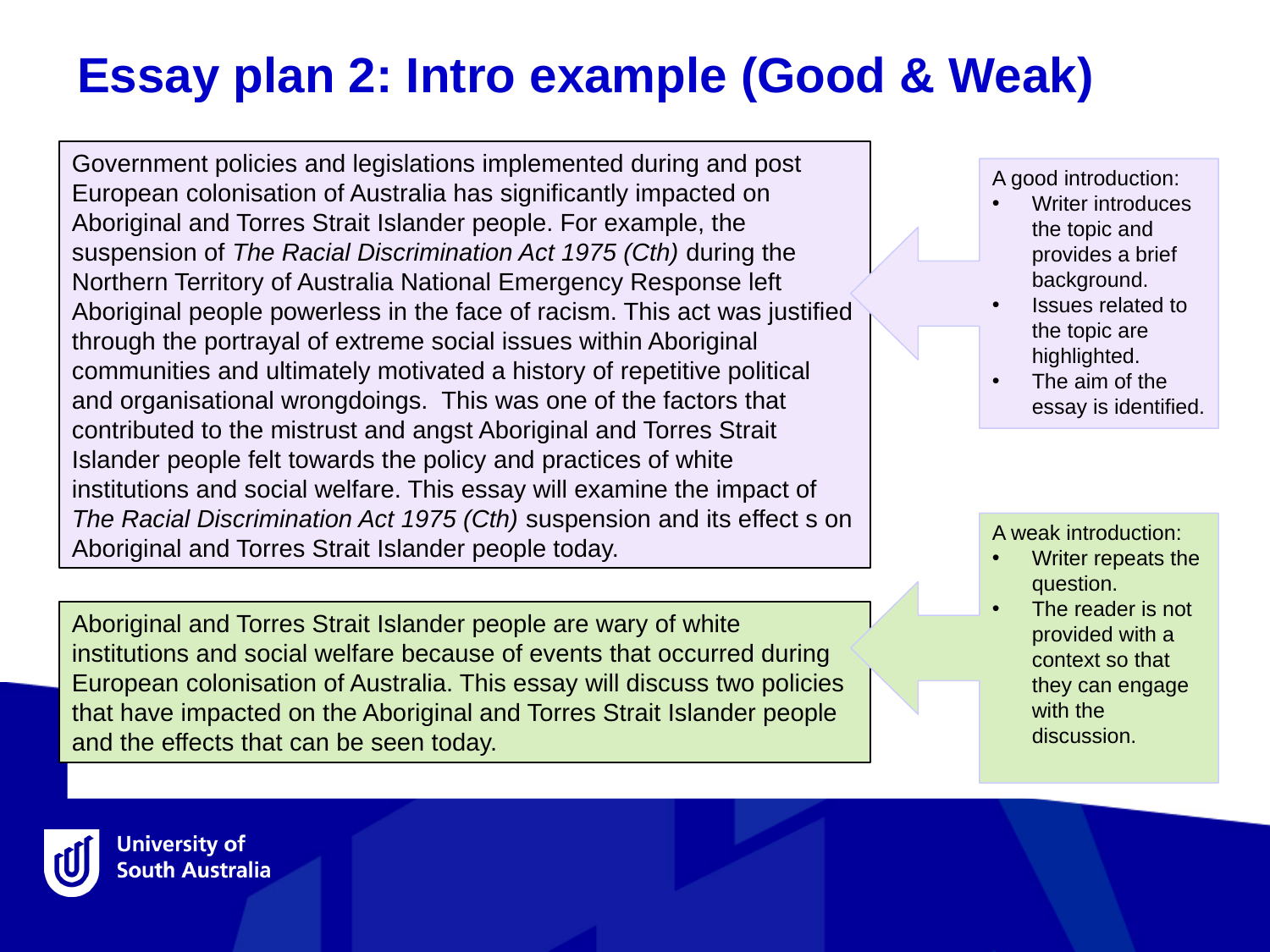

Essay plan 2: Intro example (Good & Weak)

Government policies and legislations implemented during and post European colonisation of Australia has significantly impacted on Aboriginal and Torres Strait Islander people. For example, the suspension of The Racial Discrimination Act 1975 (Cth) during the Northern Territory of Australia National Emergency Response left Aboriginal people powerless in the face of racism. This act was justified through the portrayal of extreme social issues within Aboriginal communities and ultimately motivated a history of repetitive political and organisational wrongdoings.  This was one of the factors that contributed to the mistrust and angst Aboriginal and Torres Strait Islander people felt towards the policy and practices of white institutions and social welfare. This essay will examine the impact of The Racial Discrimination Act 1975 (Cth) suspension and its effect s on Aboriginal and Torres Strait Islander people today.
A good introduction:
Writer introduces the topic and provides a brief background.
Issues related to the topic are highlighted.
The aim of the essay is identified.
A weak introduction:
Writer repeats the question.
The reader is not provided with a context so that they can engage with the discussion.

Aboriginal and Torres Strait Islander people are wary of white institutions and social welfare because of events that occurred during European colonisation of Australia. This essay will discuss two policies that have impacted on the Aboriginal and Torres Strait Islander people and the effects that can be seen today.